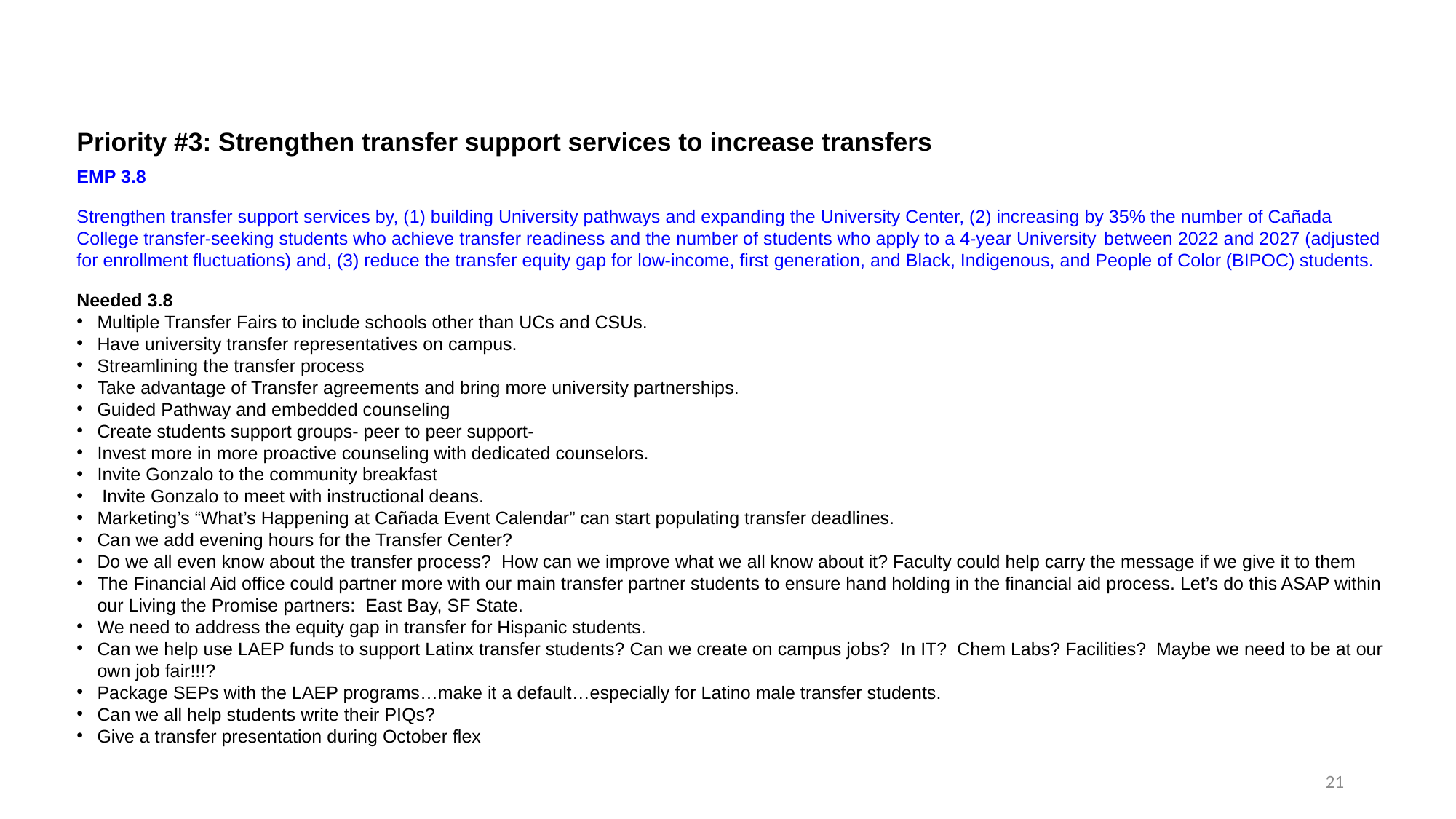

Priority #3: Strengthen transfer support services to increase transfers
EMP 3.8
Strengthen transfer support services by, (1) building University pathways and expanding the University Center, (2) increasing by 35% the number of Cañada College transfer-seeking students who achieve transfer readiness and the number of students who apply to a 4-year University ­­­between 2022 and 2027 (adjusted for enrollment fluctuations) and, (3) reduce the transfer equity gap for low-income, first generation, and Black, Indigenous, and People of Color (BIPOC) students.
Needed 3.8
Multiple Transfer Fairs to include schools other than UCs and CSUs.
Have university transfer representatives on campus.
Streamlining the transfer process
Take advantage of Transfer agreements and bring more university partnerships.
Guided Pathway and embedded counseling
Create students support groups- peer to peer support-
Invest more in more proactive counseling with dedicated counselors.
Invite Gonzalo to the community breakfast
 Invite Gonzalo to meet with instructional deans.
Marketing’s “What’s Happening at Cañada Event Calendar” can start populating transfer deadlines.
Can we add evening hours for the Transfer Center?
Do we all even know about the transfer process?  How can we improve what we all know about it? Faculty could help carry the message if we give it to them
The Financial Aid office could partner more with our main transfer partner students to ensure hand holding in the financial aid process. Let’s do this ASAP within our Living the Promise partners:  East Bay, SF State.
We need to address the equity gap in transfer for Hispanic students.
Can we help use LAEP funds to support Latinx transfer students? Can we create on campus jobs?  In IT?  Chem Labs? Facilities?  Maybe we need to be at our own job fair!!!?
Package SEPs with the LAEP programs…make it a default…especially for Latino male transfer students.
Can we all help students write their PIQs?
Give a transfer presentation during October flex
21